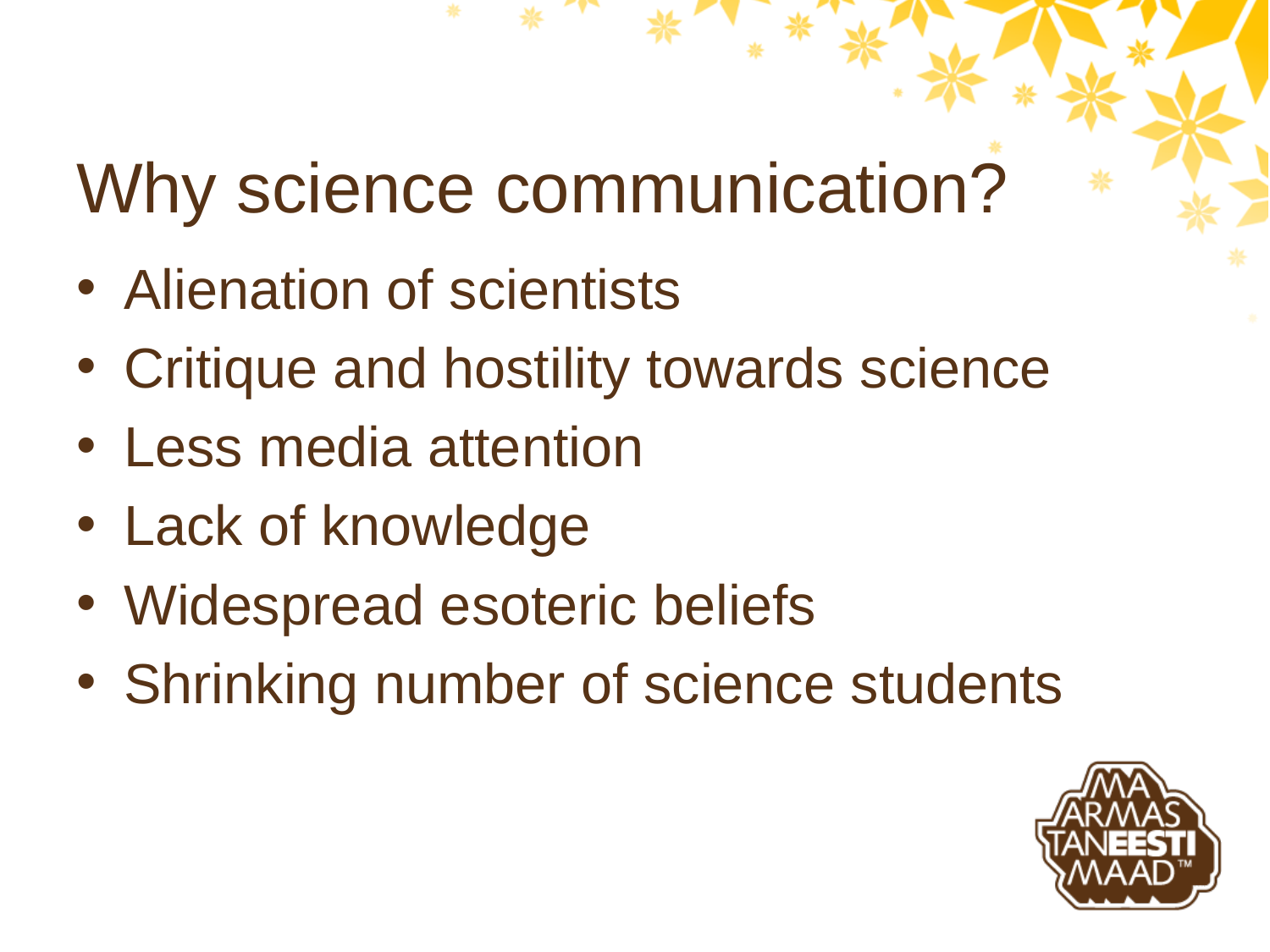

Why science communication?
Alienation of scientists
Critique and hostility towards science
Less media attention
Lack of knowledge
Widespread esoteric beliefs
Shrinking number of science students